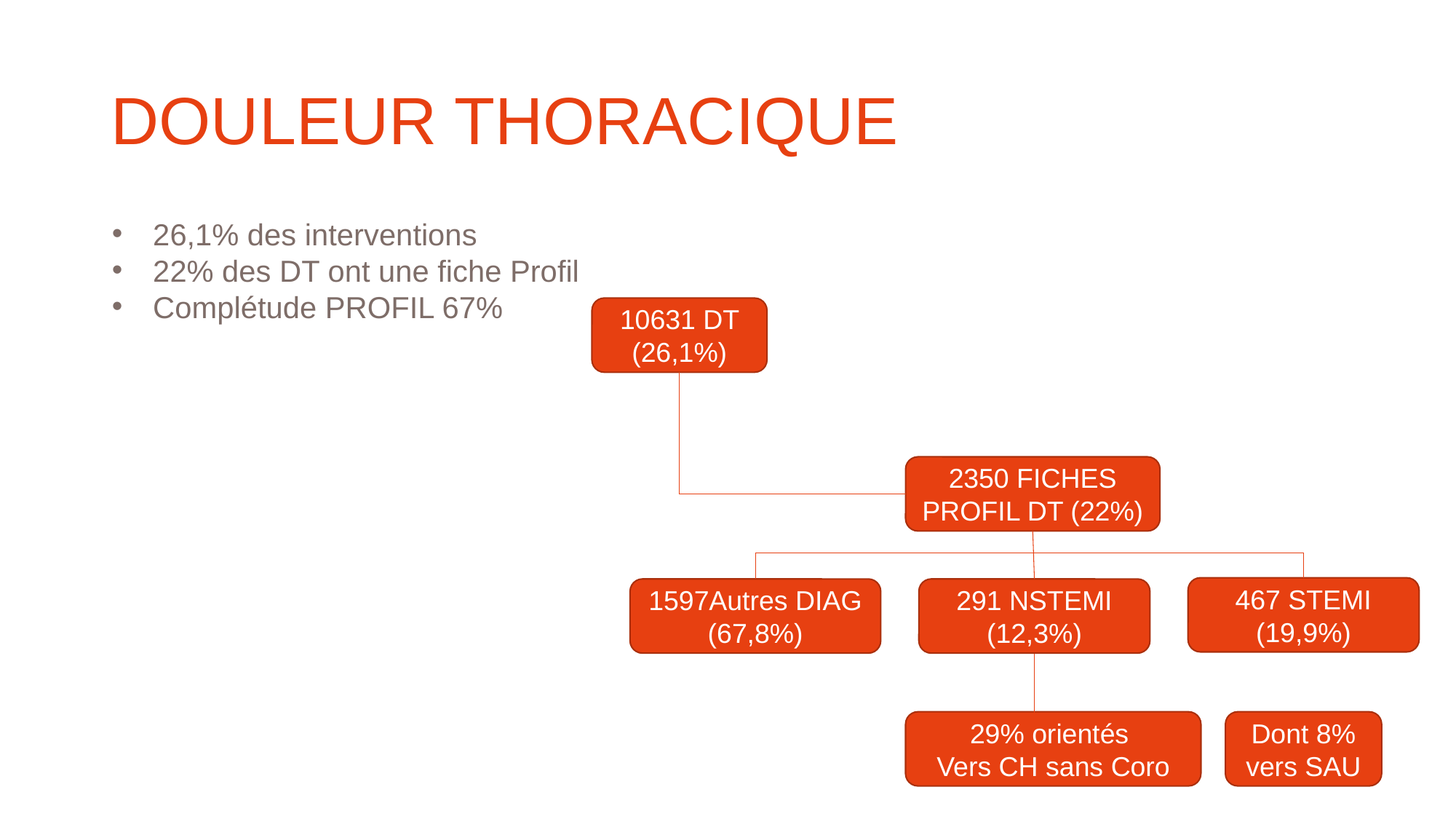

# DOULEUR THORACIQUE
26,1% des interventions
22% des DT ont une fiche Profil
Complétude PROFIL 67%

10631 DT (26,1%)
2350 FICHES PROFIL DT (22%)
467 STEMI (19,9%)
1597Autres DIAG (67,8%)
291 NSTEMI (12,3%)
29% orientés
Vers CH sans Coro
Dont 8% vers SAU